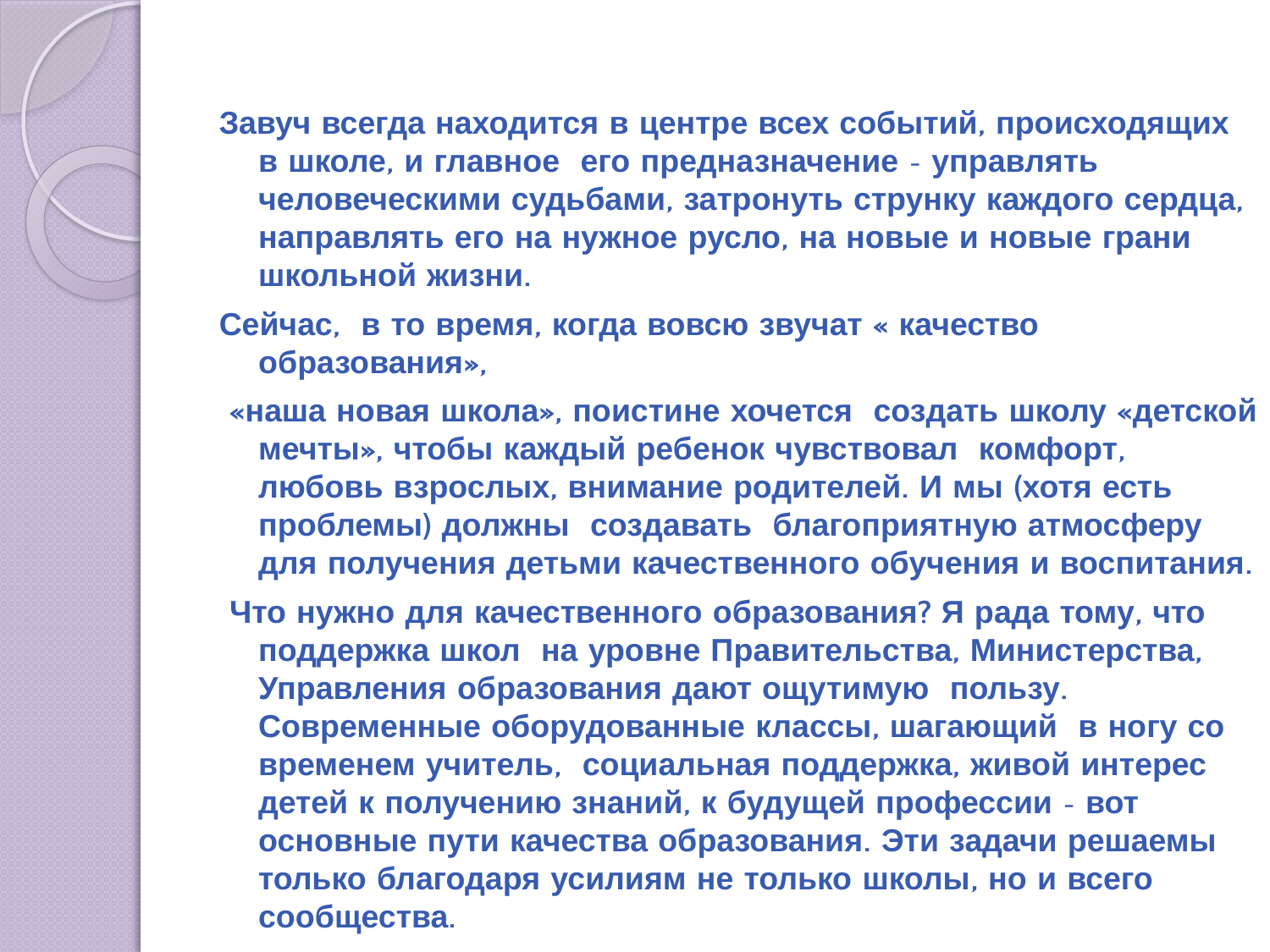

Завуч всегда находится в центре всех событий, происходящих в школе, и главное  его предназначение - управлять человеческими судьбами, затронуть струнку каждого сердца, направлять его на нужное русло, на новые и новые грани  школьной жизни.
Сейчас,  в то время, когда вовсю звучат « качество образования»,
 «наша новая школа», поистине хочется  создать школу «детской мечты», чтобы каждый ребенок чувствовал  комфорт, любовь взрослых, внимание родителей. И мы (хотя есть проблемы) должны  создавать  благоприятную атмосферу для получения детьми качественного обучения и воспитания.
 Что нужно для качественного образования? Я рада тому, что поддержка школ  на уровне Правительства, Министерства, Управления образования дают ощутимую  пользу. Современные оборудованные классы, шагающий  в ногу со временем учитель,  социальная поддержка, живой интерес детей к получению знаний, к будущей профессии - вот  основные пути качества образования. Эти задачи решаемы только благодаря усилиям не только школы, но и всего  сообщества.